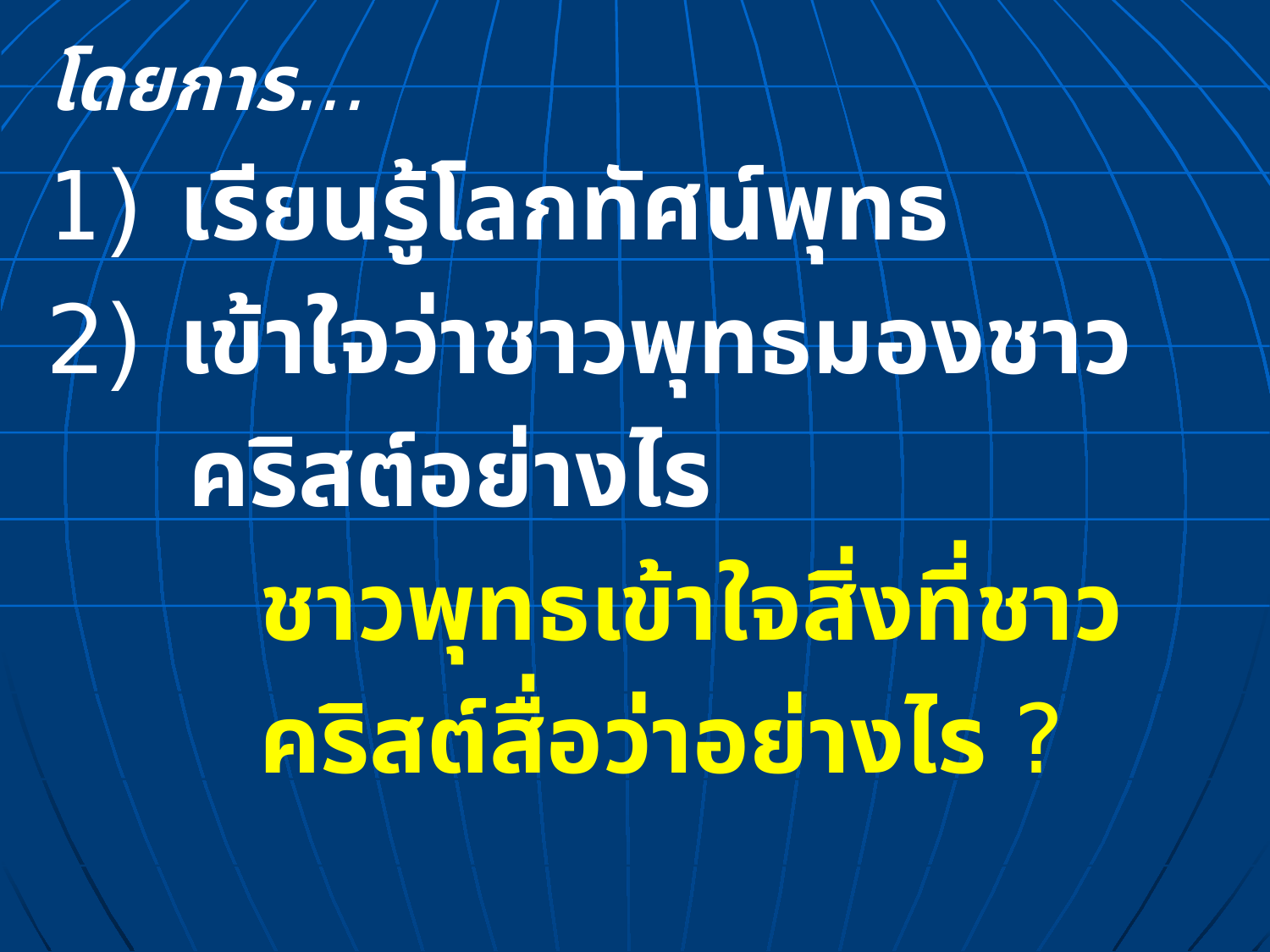

โดยการ...
1) เรียนรู้โลกทัศน์พุทธ
2) เข้าใจว่าชาวพุทธมองชาว
	  คริสต์อย่างไร
		ชาวพุทธเข้าใจสิ่งที่ชาว
		คริสต์สื่อว่าอย่างไร ?